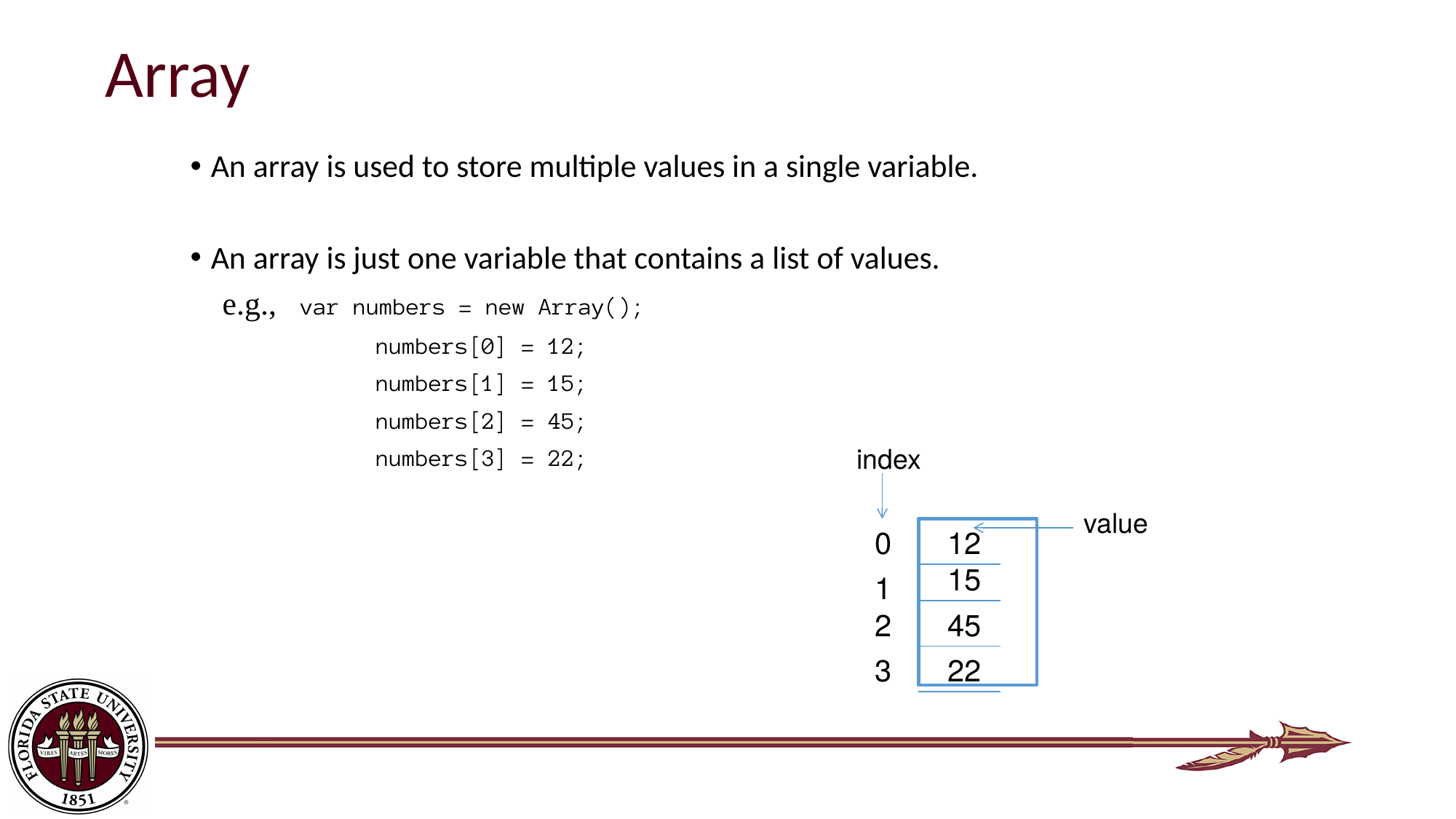

# Array
An array is used to store multiple values in a single variable.

An array is just one variable that contains a list of values.
    e.g.,   var numbers = new Array();
              numbers[0] = 12;
              numbers[1] = 15;
              numbers[2] = 45;
              numbers[3] = 22;

index
value
0

12
15
1
2
45
3
22